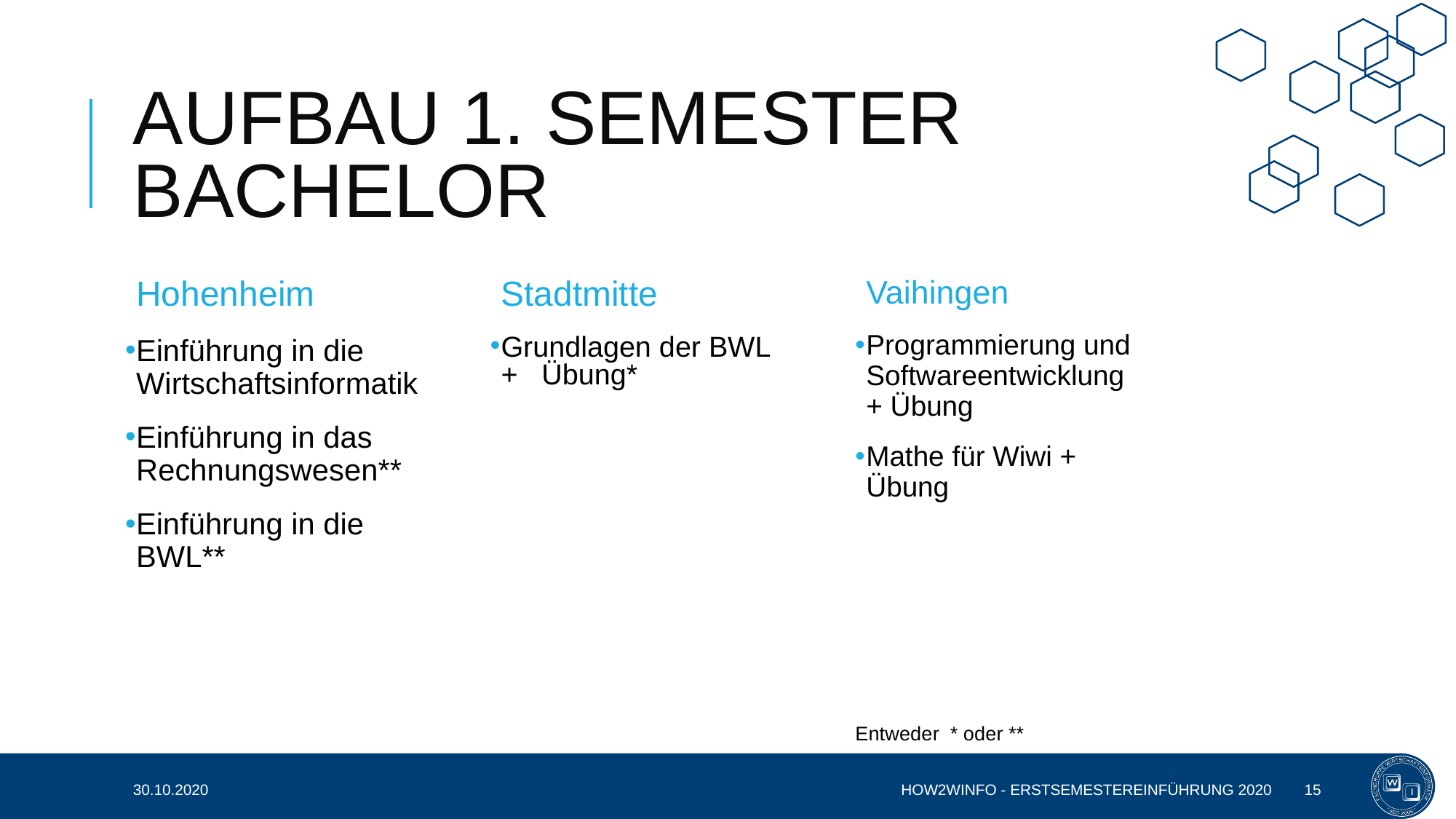

# AUFBAU 1. SEMESTER BACHELOR
Hohenheim
Einführung in die Wirtschaftsinformatik
Einführung in das Rechnungswesen**
Einführung in die BWL**
Stadtmitte
Grundlagen der BWL +   Übung*

Vaihingen
Programmierung und Softwareentwicklung + Übung
Mathe für Wiwi + Übung

Entweder  * oder **
30.10.2020
HOW2WINFO - ERSTSEMESTEREINFÜHRUNG 2020
15